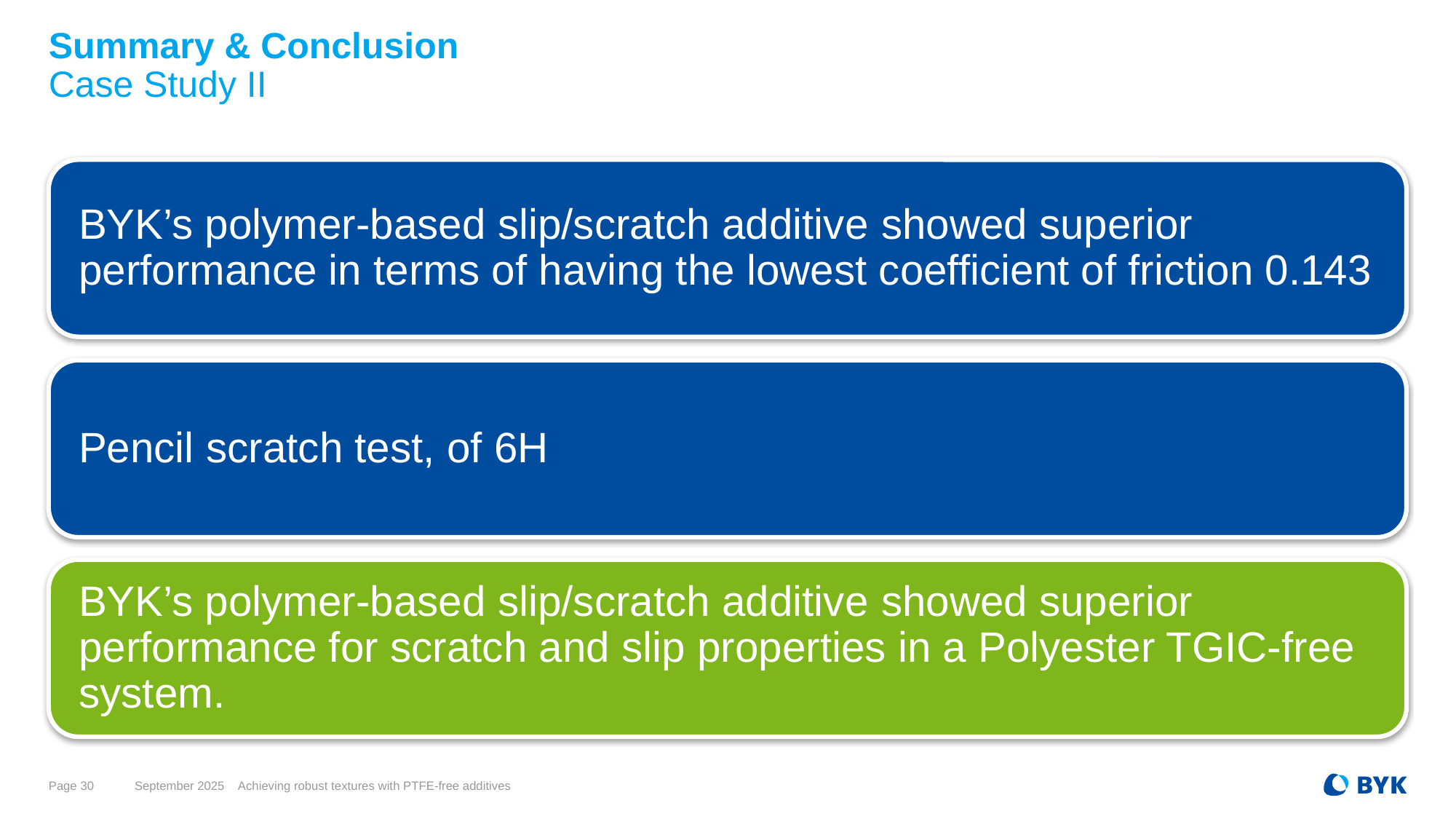

# Summary & Conclusion Case Study II
BYK’s polymer-based slip/scratch additive showed superior performance in terms of having the lowest coefficient of friction 0.143
Pencil scratch test, of 6H
BYK’s polymer-based slip/scratch additive showed superior performance for scratch and slip properties in a Polyester TGIC-free system.
Page 30
September 2025
Achieving robust textures with PTFE-free additives